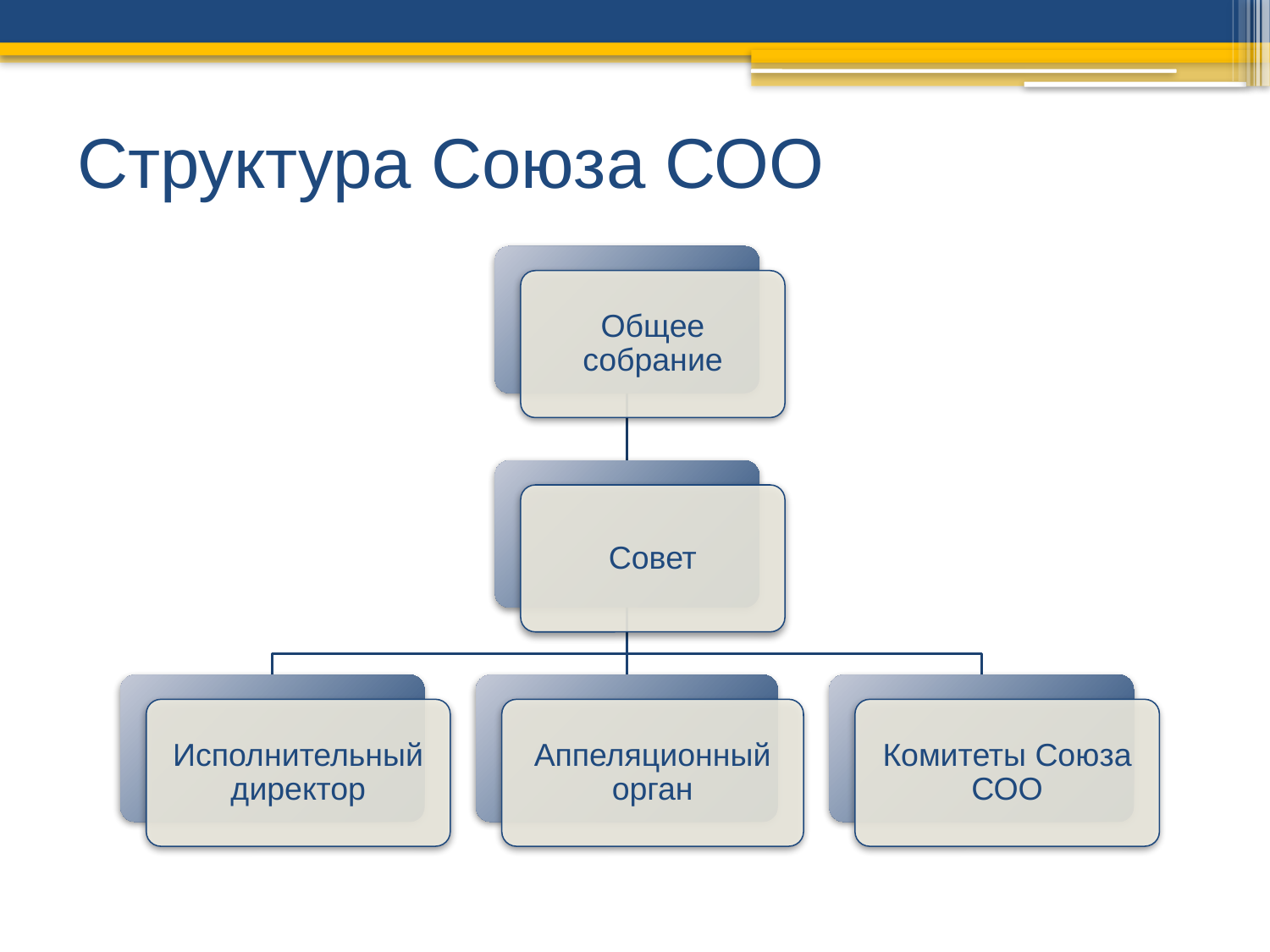

# Структура Союза СОО
Общее собрание
Совет
Исполнительный директор
Аппеляционный орган
Комитеты Союза СОО